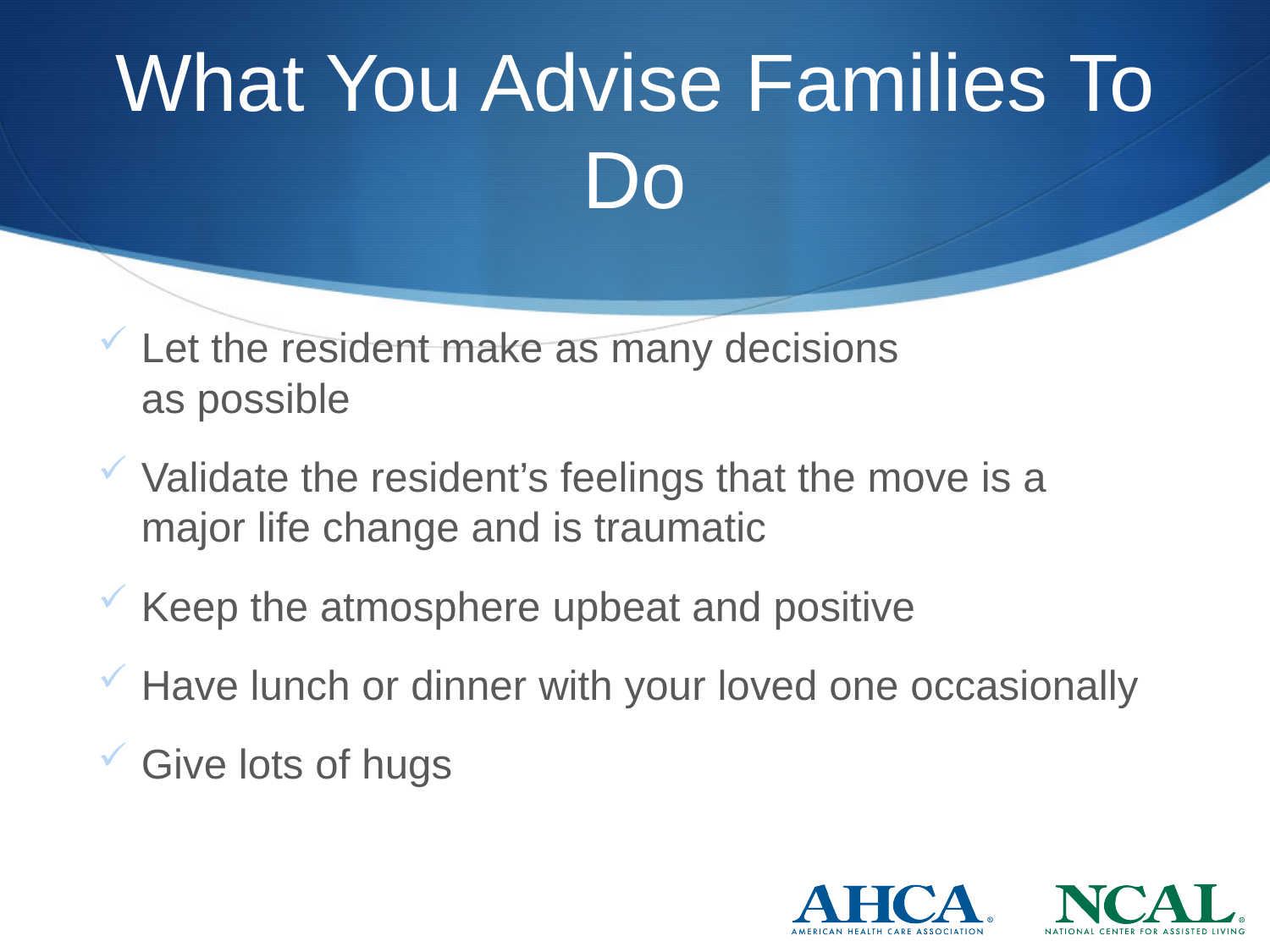

# What You Advise Families To Do
Let the resident make as many decisions
as possible
Validate the resident’s feelings that the move is a major life change and is traumatic
Keep the atmosphere upbeat and positive
Have lunch or dinner with your loved one occasionally
Give lots of hugs